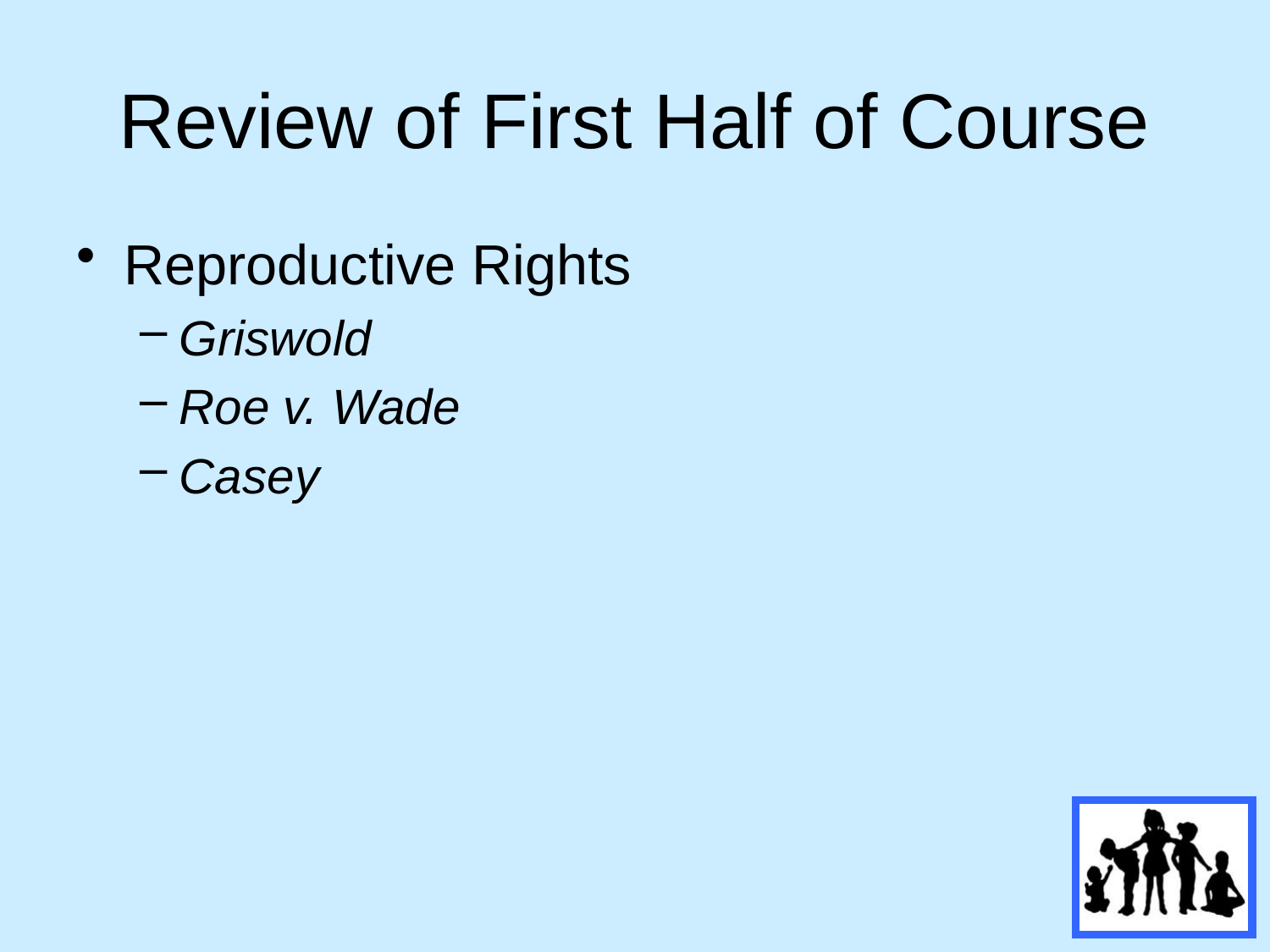

# Review of First Half of Course
Reproductive Rights
Griswold
Roe v. Wade
Casey